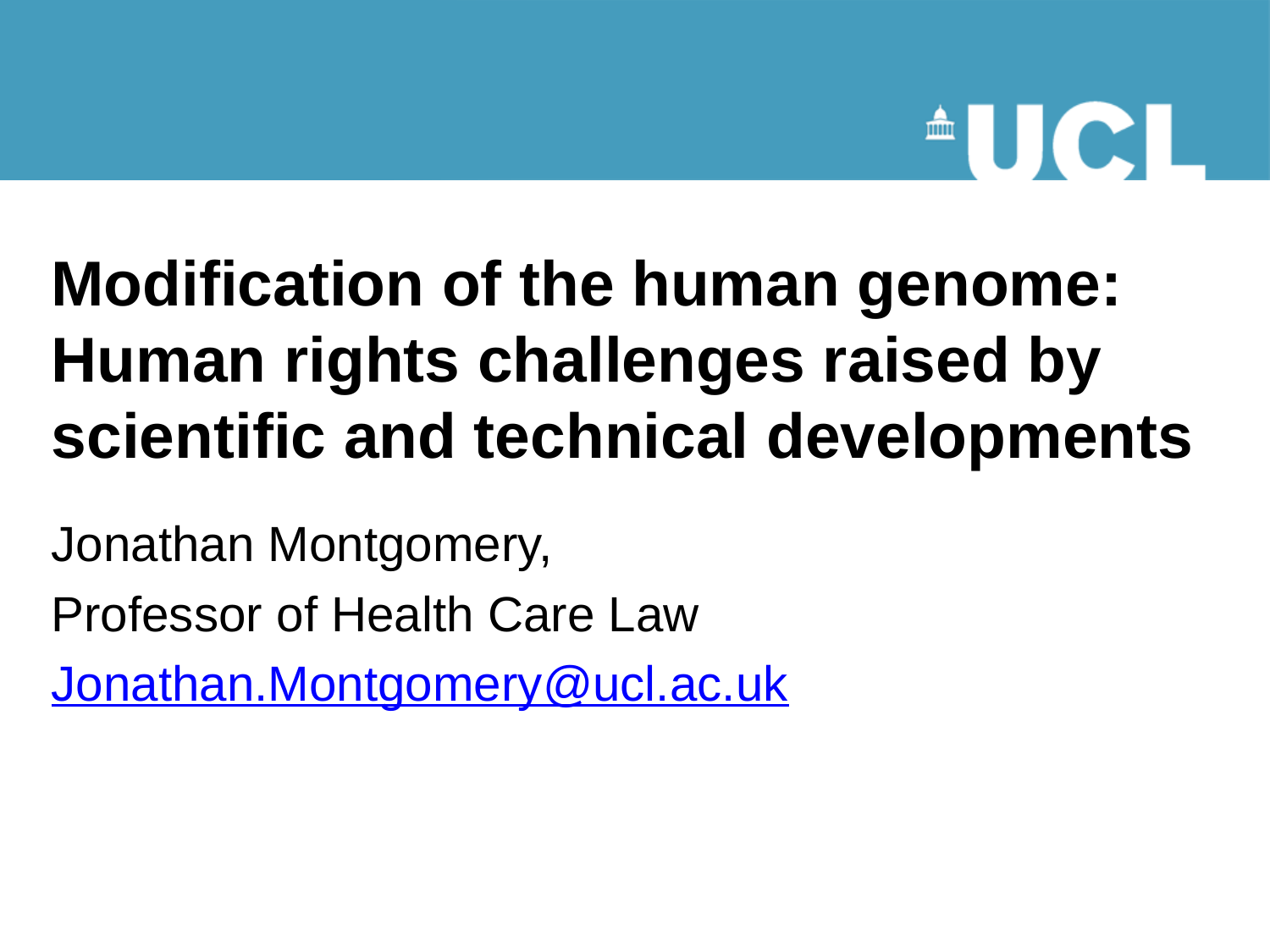

# Modification of the human genome: Human rights challenges raised by scientific and technical developments
Jonathan Montgomery,
Professor of Health Care Law
Jonathan.Montgomery@ucl.ac.uk